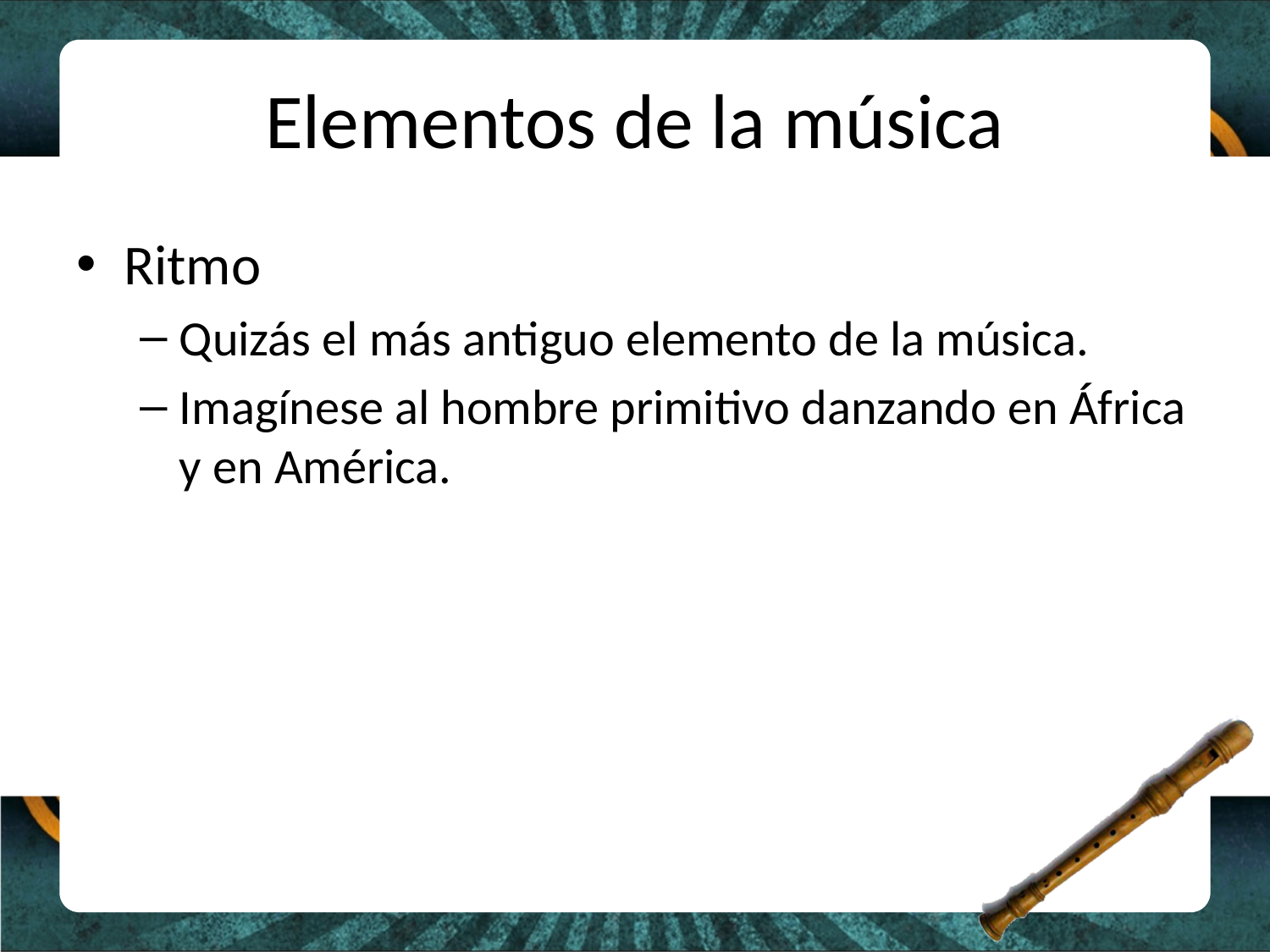

# Elementos de la música
Ritmo
Quizás el más antiguo elemento de la música.
Imagínese al hombre primitivo danzando en África y en América.